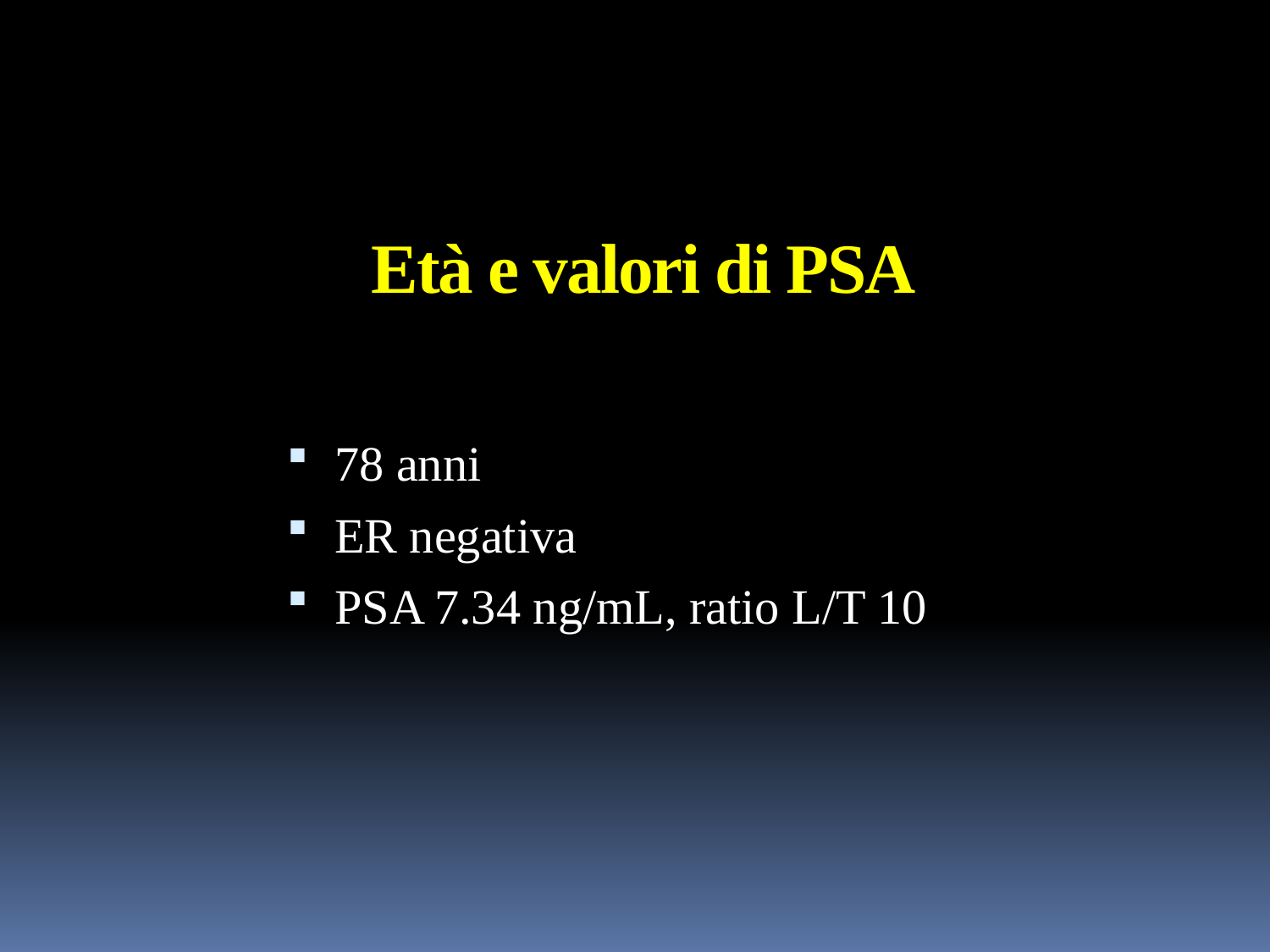

# Età e valori di PSA
78 anni
ER negativa
PSA 7.34 ng/mL, ratio L/T 10